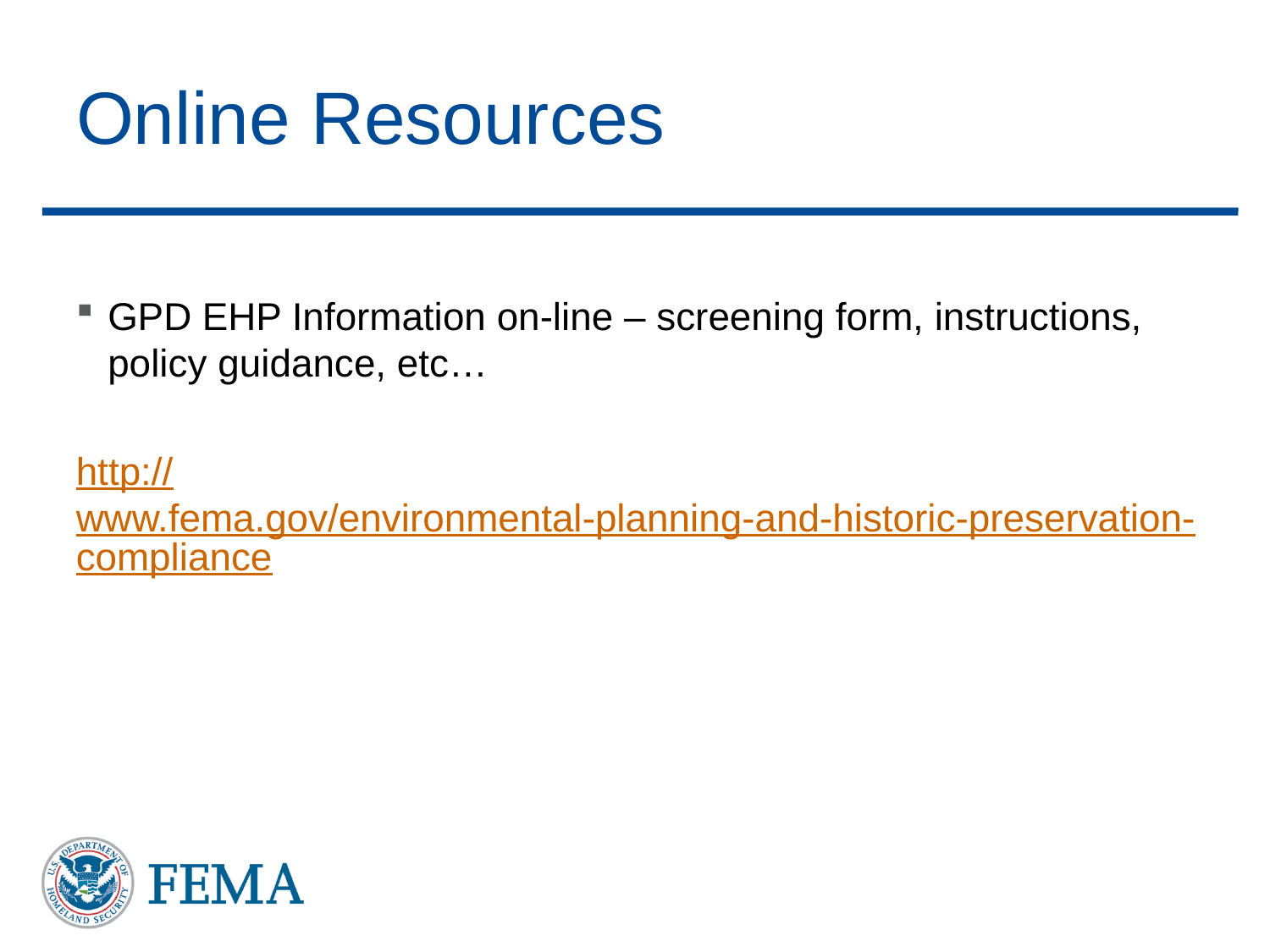

# Online Resources
GPD EHP Information on-line – screening form, instructions, policy guidance, etc…

http://www.fema.gov/environmental-planning-and-historic-preservation-compliance